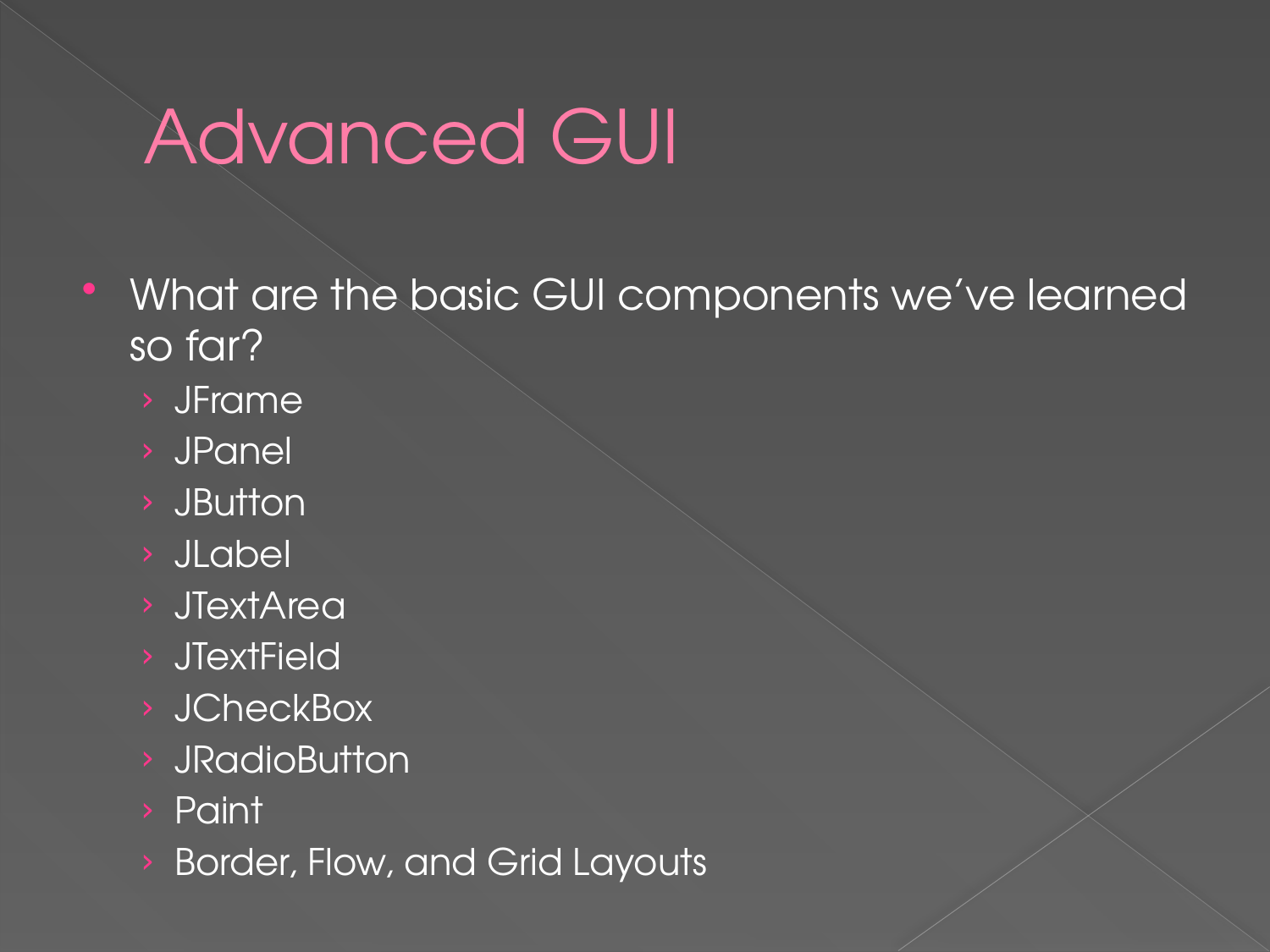

# Advanced GUI
What are the basic GUI components we’ve learned so far?
JFrame
JPanel
JButton
JLabel
JTextArea
JTextField
JCheckBox
JRadioButton
Paint
Border, Flow, and Grid Layouts